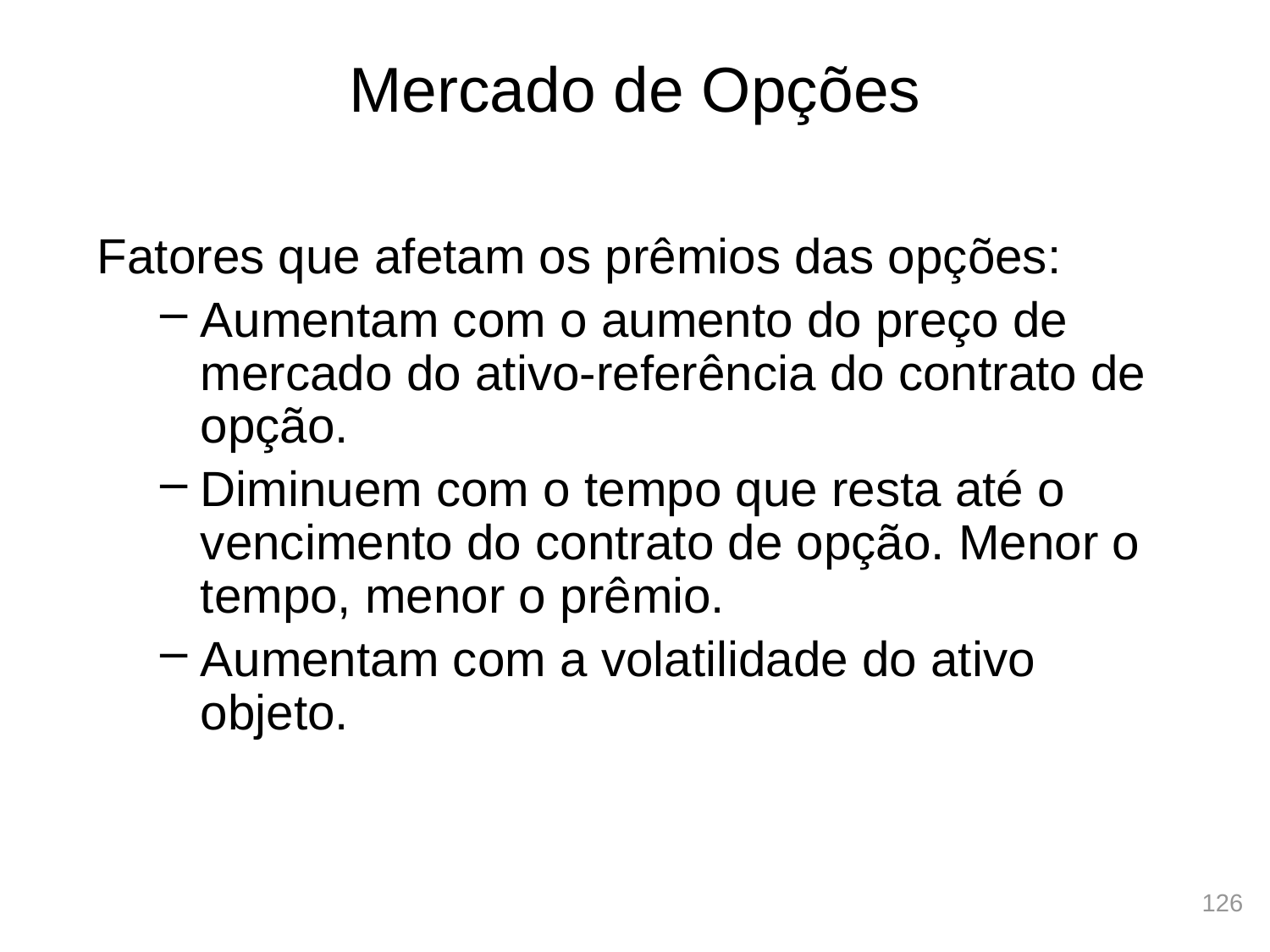

# Mercado de Opções
Fatores que afetam os prêmios das opções:
Aumentam com o aumento do preço de mercado do ativo-referência do contrato de opção.
Diminuem com o tempo que resta até o vencimento do contrato de opção. Menor o tempo, menor o prêmio.
Aumentam com a volatilidade do ativo objeto.
126